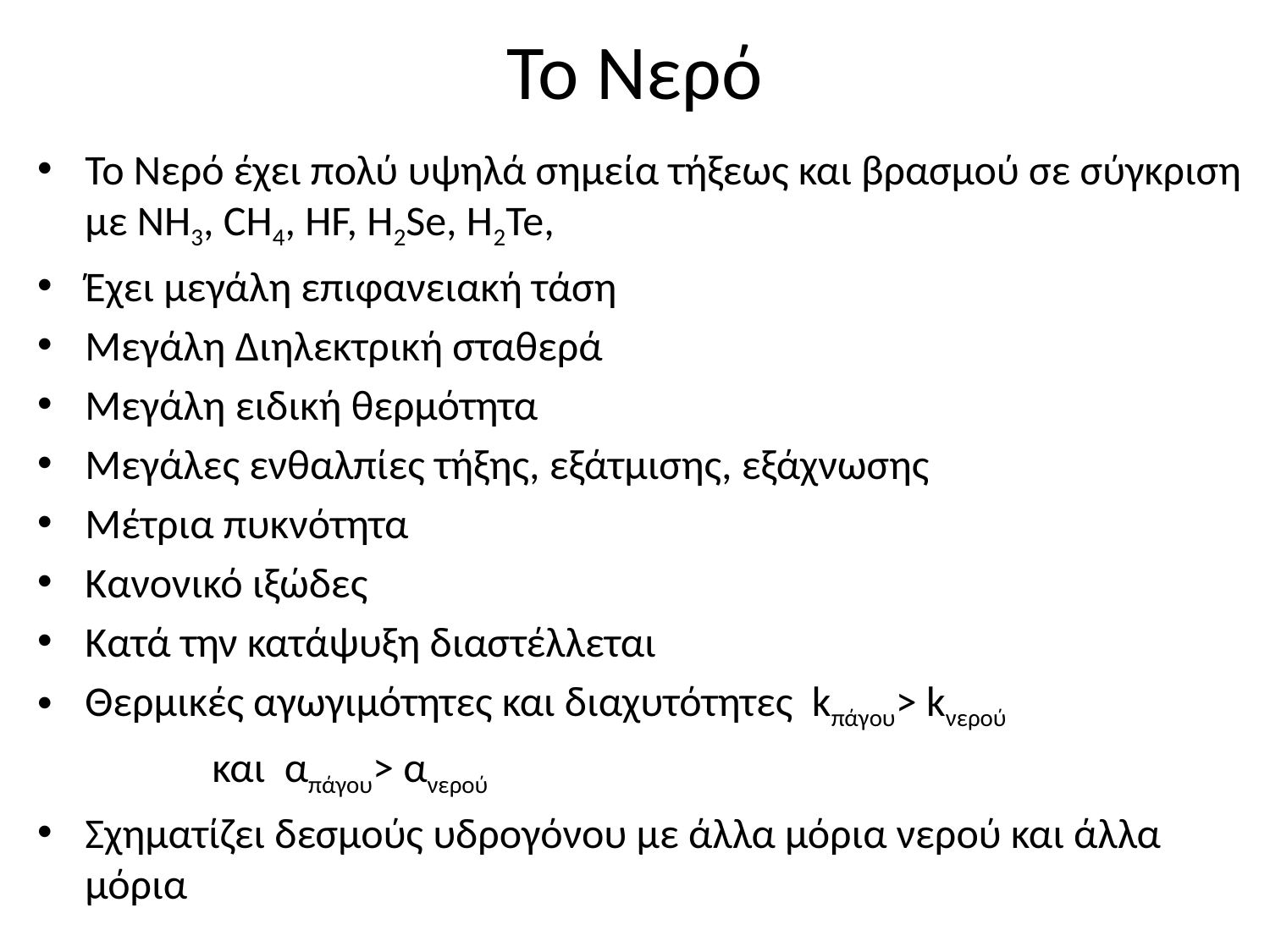

Το Νερό
To Νερό έχει πολύ υψηλά σημεία τήξεως και βρασμού σε σύγκριση με NH3, CH4, HF, H2Se, H2Te,
Έχει μεγάλη επιφανειακή τάση
Μεγάλη Διηλεκτρική σταθερά
Μεγάλη ειδική θερμότητα
Μεγάλες ενθαλπίες τήξης, εξάτμισης, εξάχνωσης
Μέτρια πυκνότητα
Κανονικό ιξώδες
Κατά την κατάψυξη διαστέλλεται
Θερμικές αγωγιμότητες και διαχυτότητες  kπάγου> kνερού
		και  απάγου> ανερού
Σχηματίζει δεσμούς υδρογόνου με άλλα μόρια νερού και άλλα μόρια